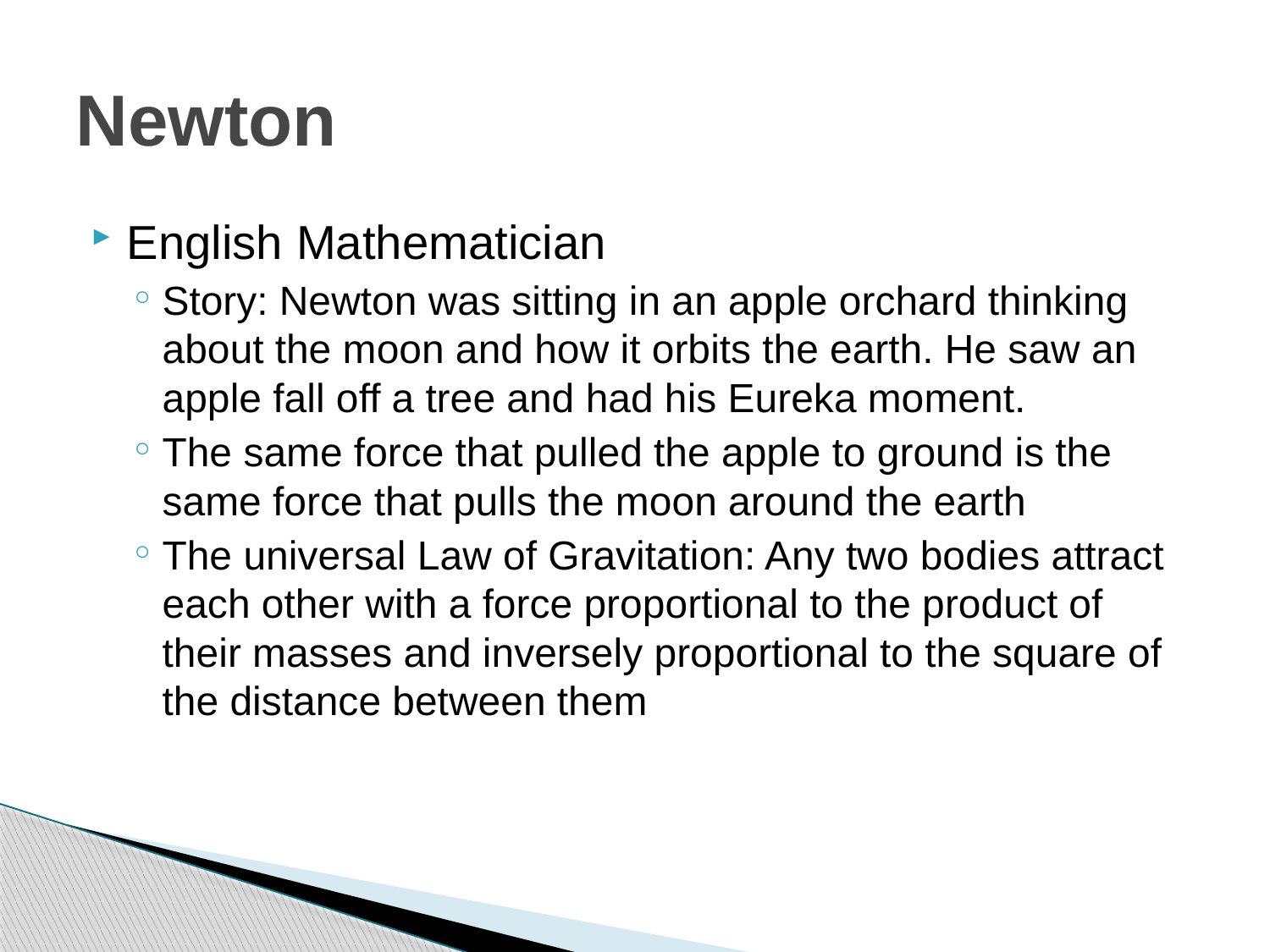

# Newton
English Mathematician
Story: Newton was sitting in an apple orchard thinking about the moon and how it orbits the earth. He saw an apple fall off a tree and had his Eureka moment.
The same force that pulled the apple to ground is the same force that pulls the moon around the earth
The universal Law of Gravitation: Any two bodies attract each other with a force proportional to the product of their masses and inversely proportional to the square of the distance between them